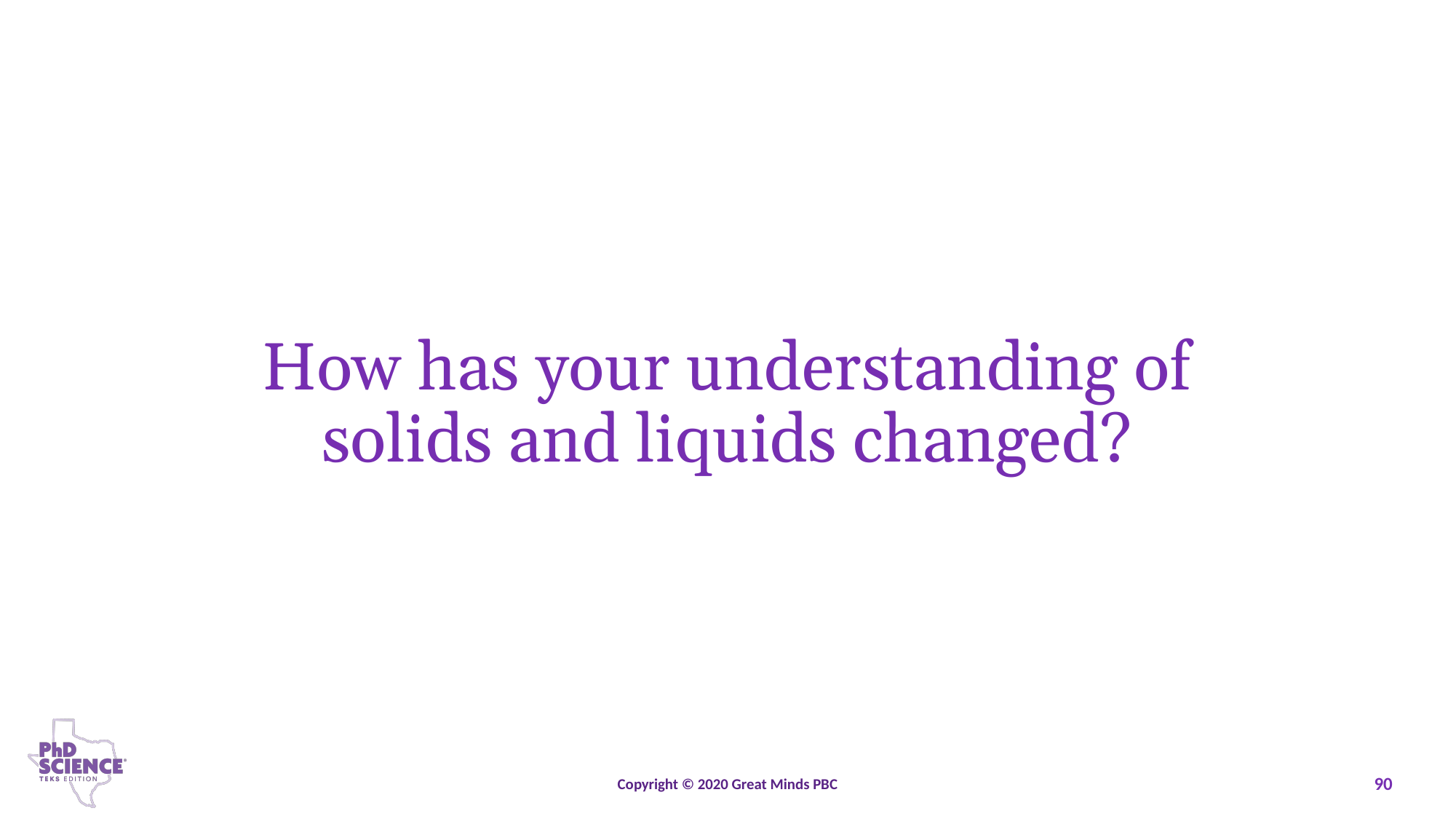

How has your understanding of solids and liquids changed?
Copyright © 2020 Great Minds PBC
90